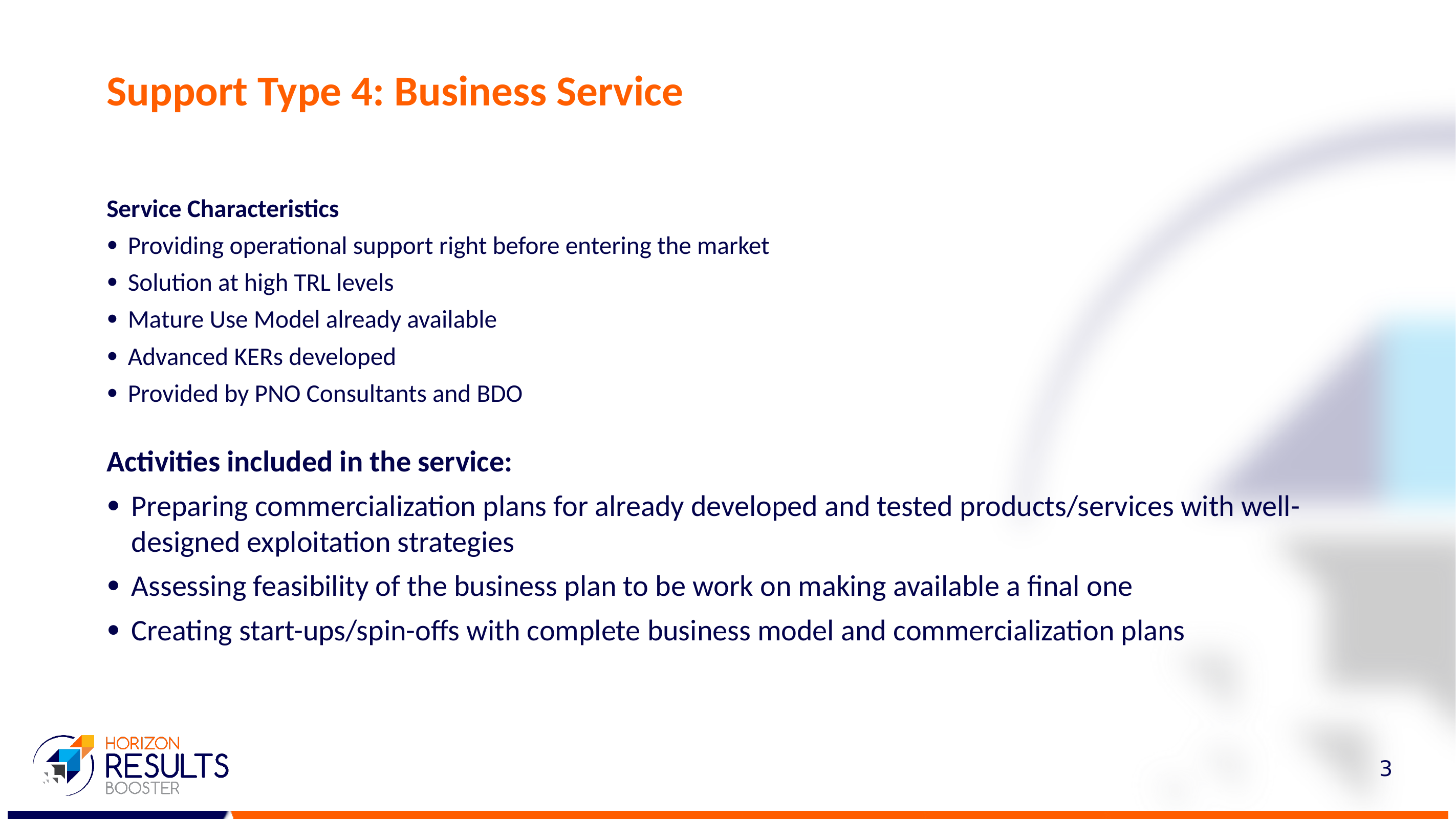

# Support Type 4: Business Service
Service Characteristics
Providing operational support right before entering the market
Solution at high TRL levels
Mature Use Model already available
Advanced KERs developed
Provided by PNO Consultants and BDO

Activities included in the service:
Preparing commercialization plans for already developed and tested products/services with well-designed exploitation strategies
Assessing feasibility of the business plan to be work on making available a final one
Creating start-ups/spin-offs with complete business model and commercialization plans
3